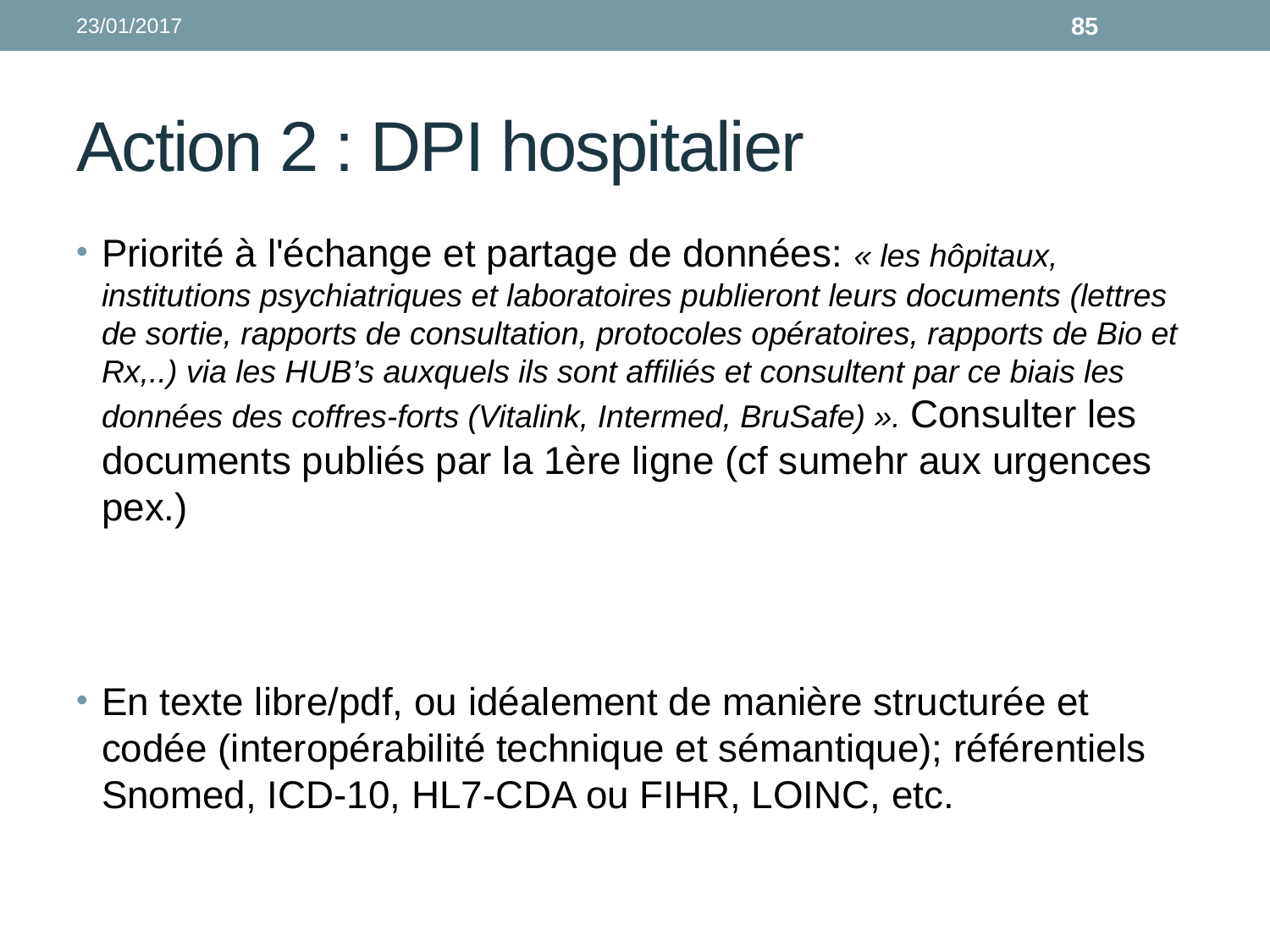

23/01/2017
85
# Action 2 : DPI hospitalier
Priorité à l'échange et partage de données: « les hôpitaux, institutions psychiatriques et laboratoires publieront leurs documents (lettres de sortie, rapports de consultation, protocoles opératoires, rapports de Bio et Rx,..) via les HUB’s auxquels ils sont affiliés et consultent par ce biais les données des coffres-forts (Vitalink, Intermed, BruSafe) ». Consulter les documents publiés par la 1ère ligne (cf sumehr aux urgences pex.)

En texte libre/pdf, ou idéalement de manière structurée et codée (interopérabilité technique et sémantique); référentiels Snomed, ICD-10, HL7-CDA ou FIHR, LOINC, etc.